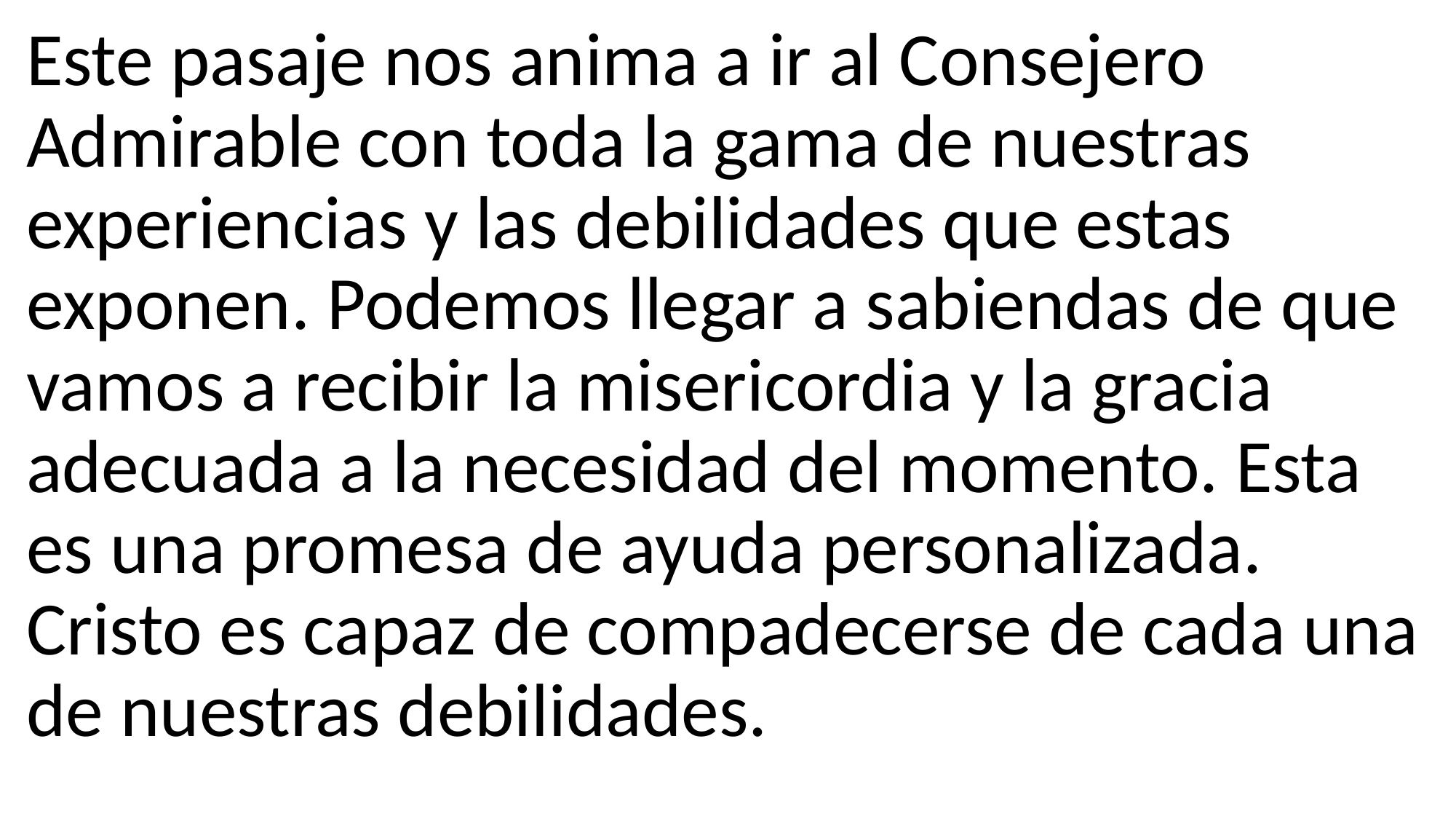

Este pasaje nos anima a ir al Consejero Admirable con toda la gama de nuestras experiencias y las debilidades que estas exponen. Podemos llegar a sabiendas de que vamos a recibir la misericordia y la gracia adecuada a la necesidad del momento. Esta es una promesa de ayuda personalizada. Cristo es capaz de compadecerse de cada una de nuestras debilidades.